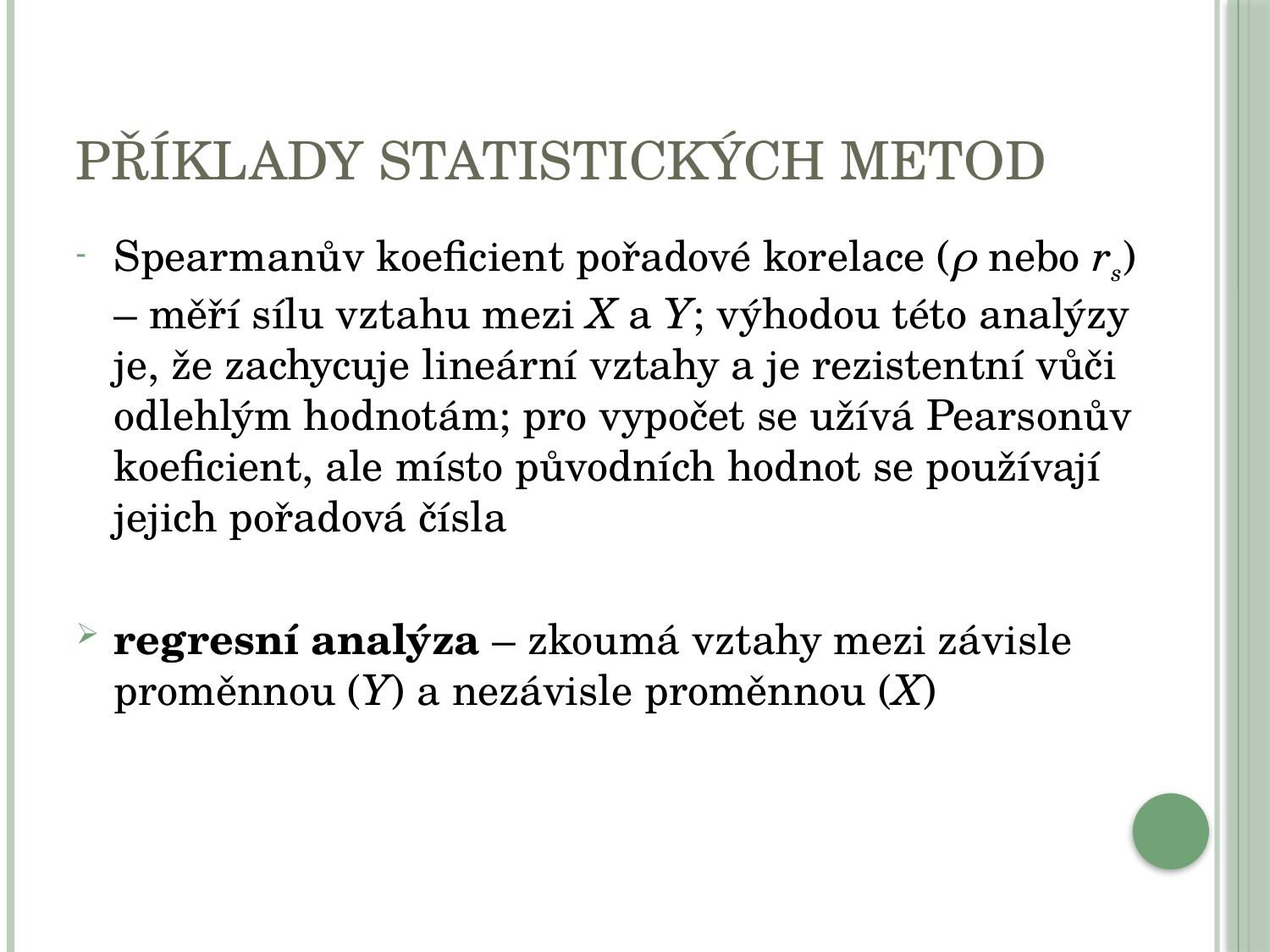

# Příklady statistických metod
Spearmanův koeficient pořadové korelace (ρ nebo rs) – měří sílu vztahu mezi X a Y; výhodou této analýzy je, že zachycuje lineární vztahy a je rezistentní vůči odlehlým hodnotám; pro vypočet se užívá Pearsonův koeficient, ale místo původních hodnot se používají jejich pořadová čísla

regresní analýza – zkoumá vztahy mezi závisle proměnnou (Y) a nezávisle proměnnou (X)